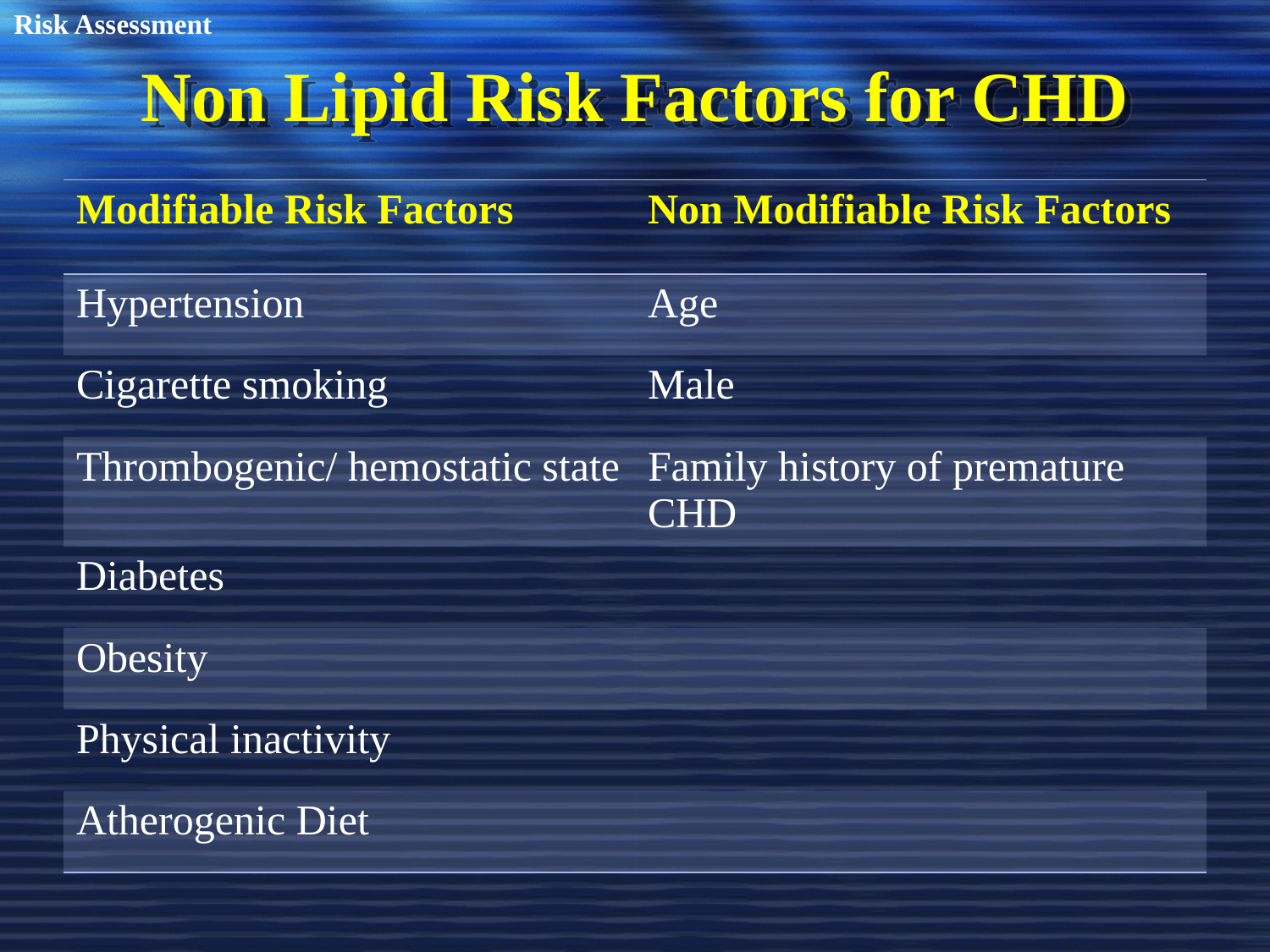

Risk Assessment
# Non Lipid Risk Factors for CHD
| Modifiable Risk Factors | Non Modifiable Risk Factors |
| --- | --- |
| Hypertension | Age |
| Cigarette smoking | Male |
| Thrombogenic/ hemostatic state | Family history of premature CHD |
| Diabetes |  |
| Obesity |  |
| Physical inactivity |  |
| Atherogenic Diet |  |